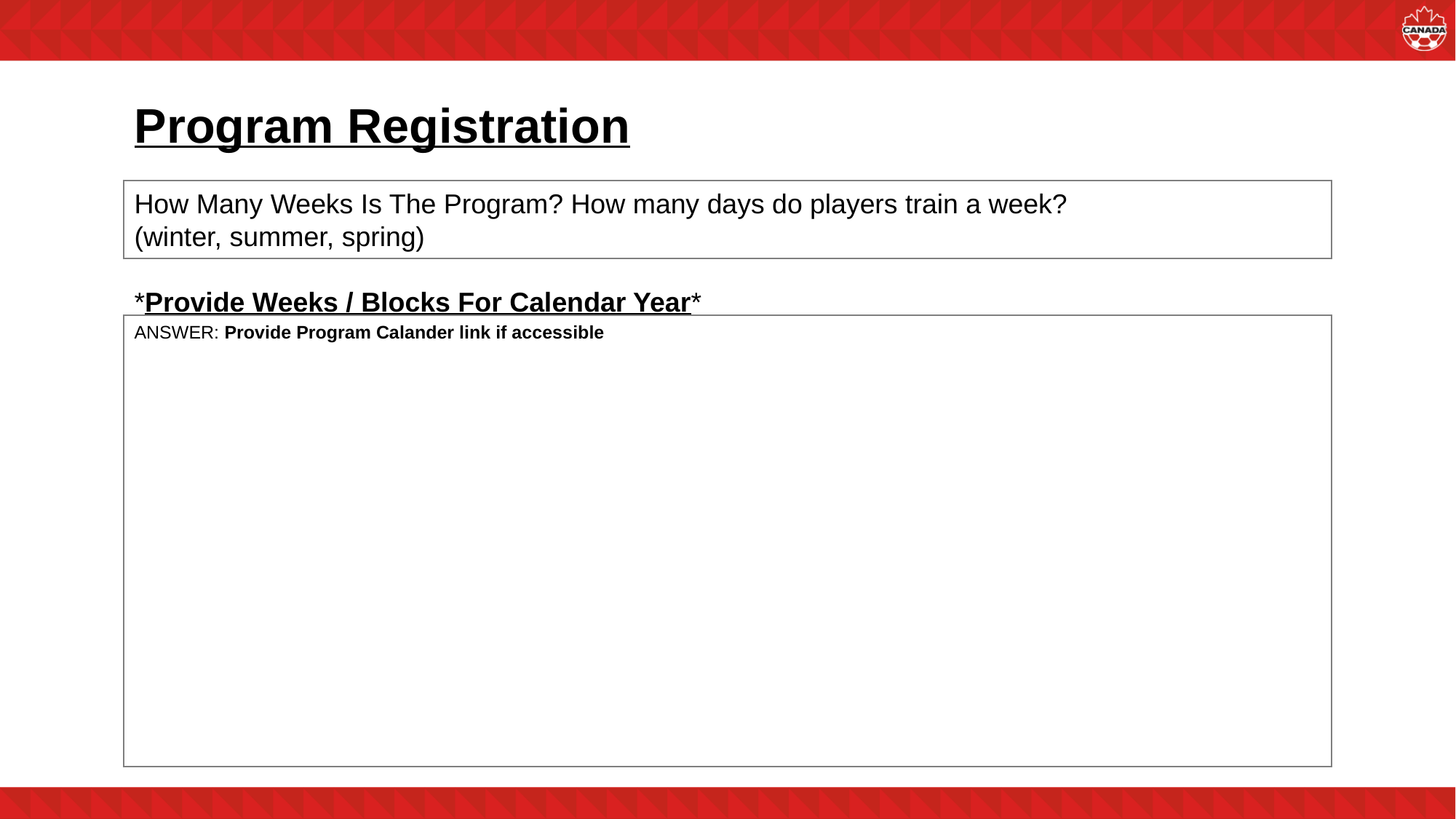

# Program Registration
How Many Weeks Is The Program? How many days do players train a week?
(winter, summer, spring)

*Provide Weeks / Blocks For Calendar Year*
ANSWER: Provide Program Calander link if accessible